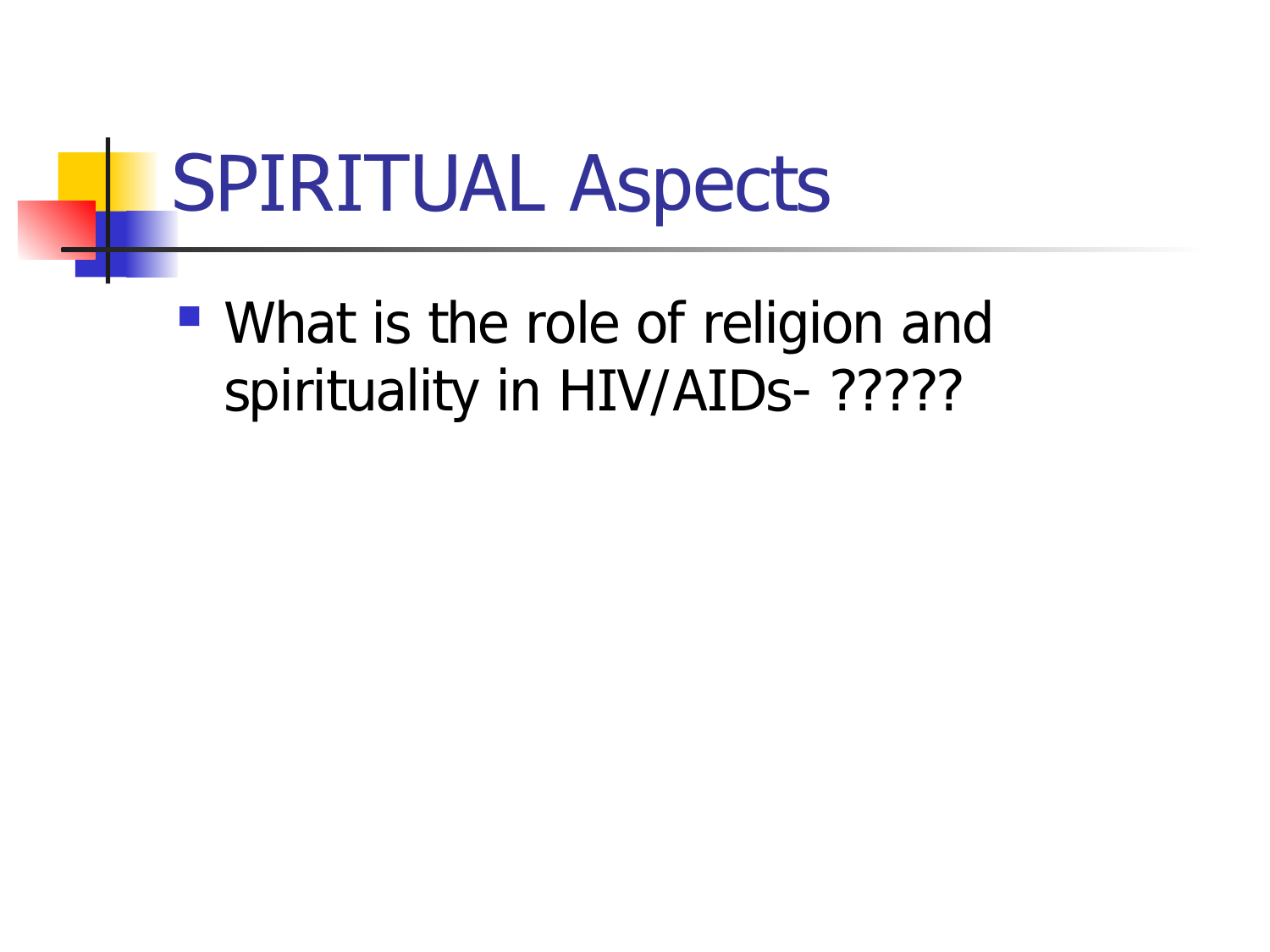

# SPIRITUAL Aspects
What is the role of religion and spirituality in HIV/AIDs- ?????